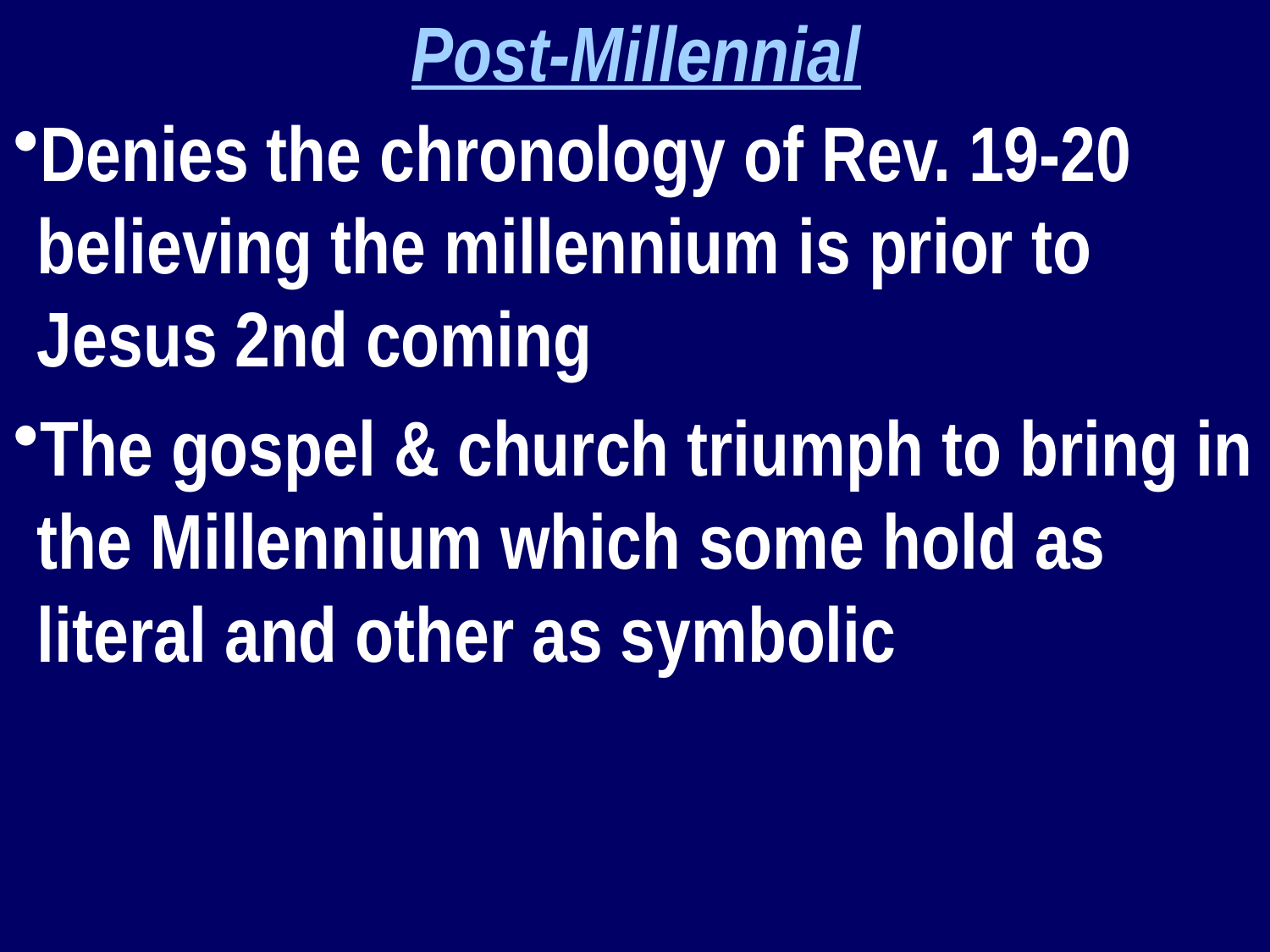

Post-Millennial
Denies the chronology of Rev. 19-20 believing the millennium is prior to Jesus 2nd coming
The gospel & church triumph to bring in the Millennium which some hold as literal and other as symbolic